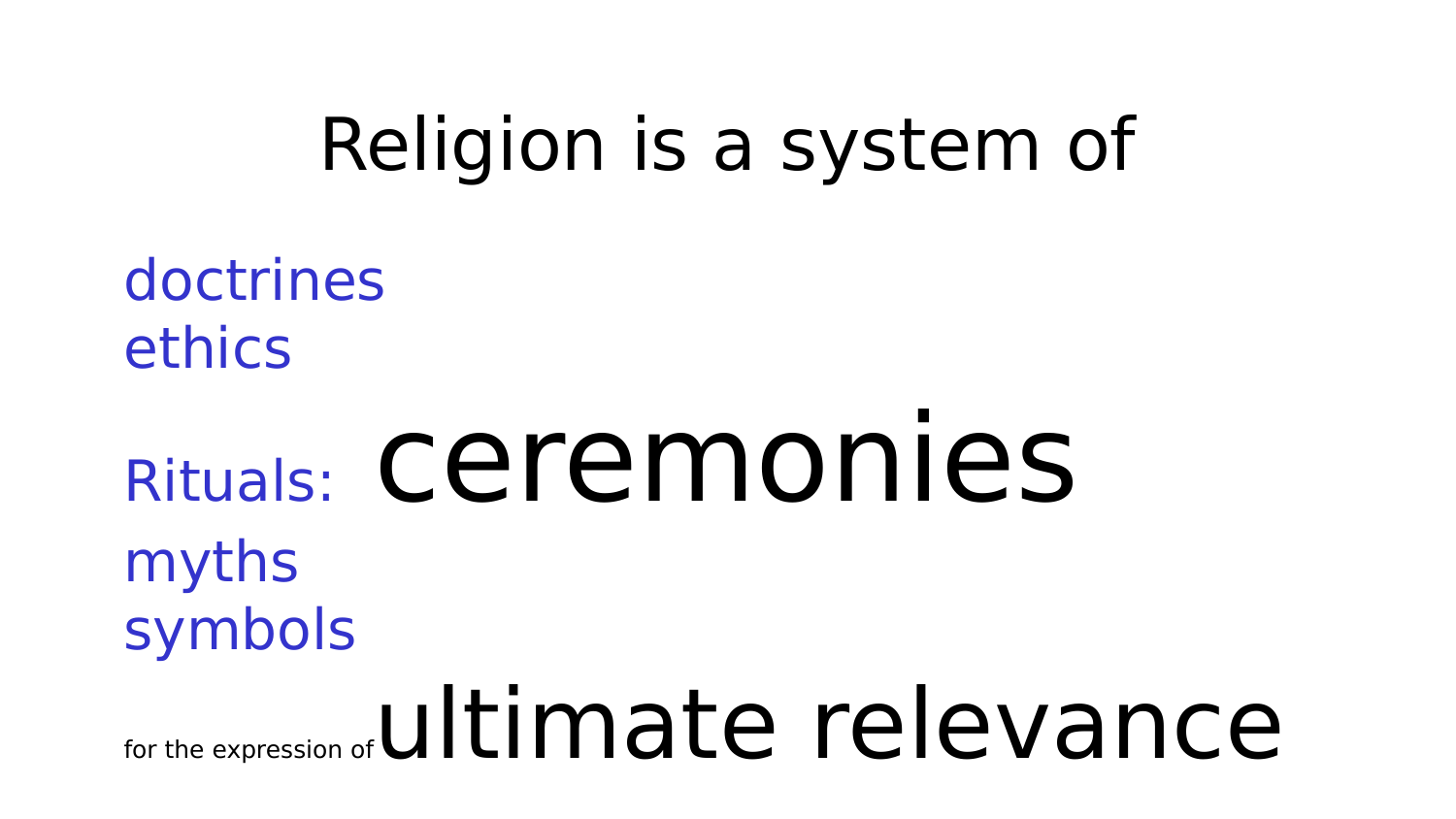

Religion is a system of
doctrines
ethics
Rituals: ceremonies
myths
symbols
for the expression ofultimate relevance